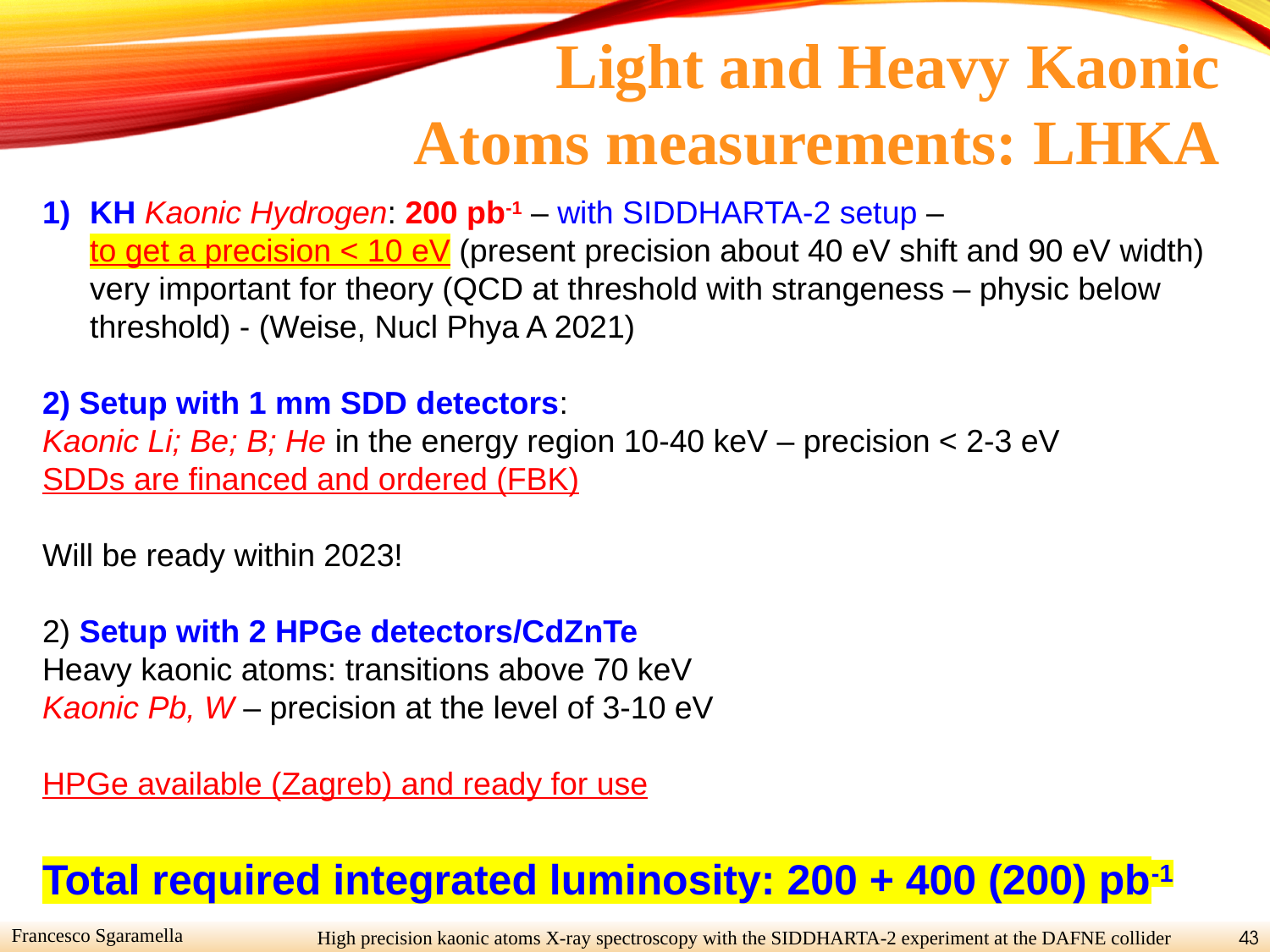

Light and Heavy Kaonic Atoms measurements: LHKA

KH Kaonic Hydrogen: 200 pb-1 – with SIDDHARTA-2 setup –
to get a precision < 10 eV (present precision about 40 eV shift and 90 eV width) very important for theory (QCD at threshold with strangeness – physic below threshold) - (Weise, Nucl Phya A 2021)

2) Setup with 1 mm SDD detectors:
Kaonic Li; Be; B; He in the energy region 10-40 keV – precision < 2-3 eV
SDDs are financed and ordered (FBK)

Will be ready within 2023!

2) Setup with 2 HPGe detectors/CdZnTe
Heavy kaonic atoms: transitions above 70 keV
Kaonic Pb, W – precision at the level of 3-10 eV

HPGe available (Zagreb) and ready for use

Total required integrated luminosity: 200 + 400 (200) pb-1
43
Francesco Sgaramella
High precision kaonic atoms X-ray spectroscopy with the SIDDHARTA-2 experiment at the DAFNE collider